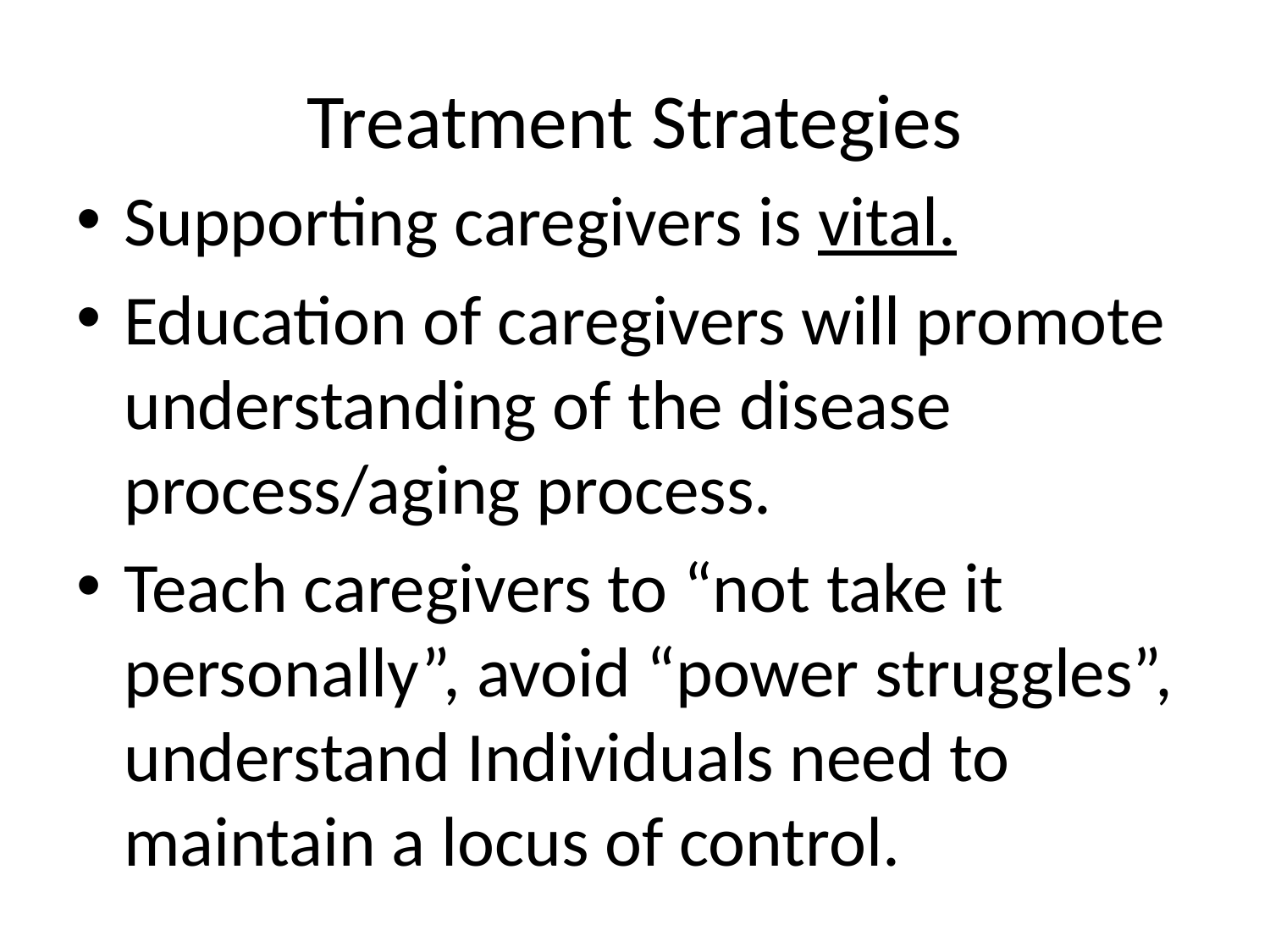

# Treatment Strategies
Supporting caregivers is vital.
Education of caregivers will promote understanding of the disease process/aging process.
Teach caregivers to “not take it personally”, avoid “power struggles”, understand Individuals need to maintain a locus of control.